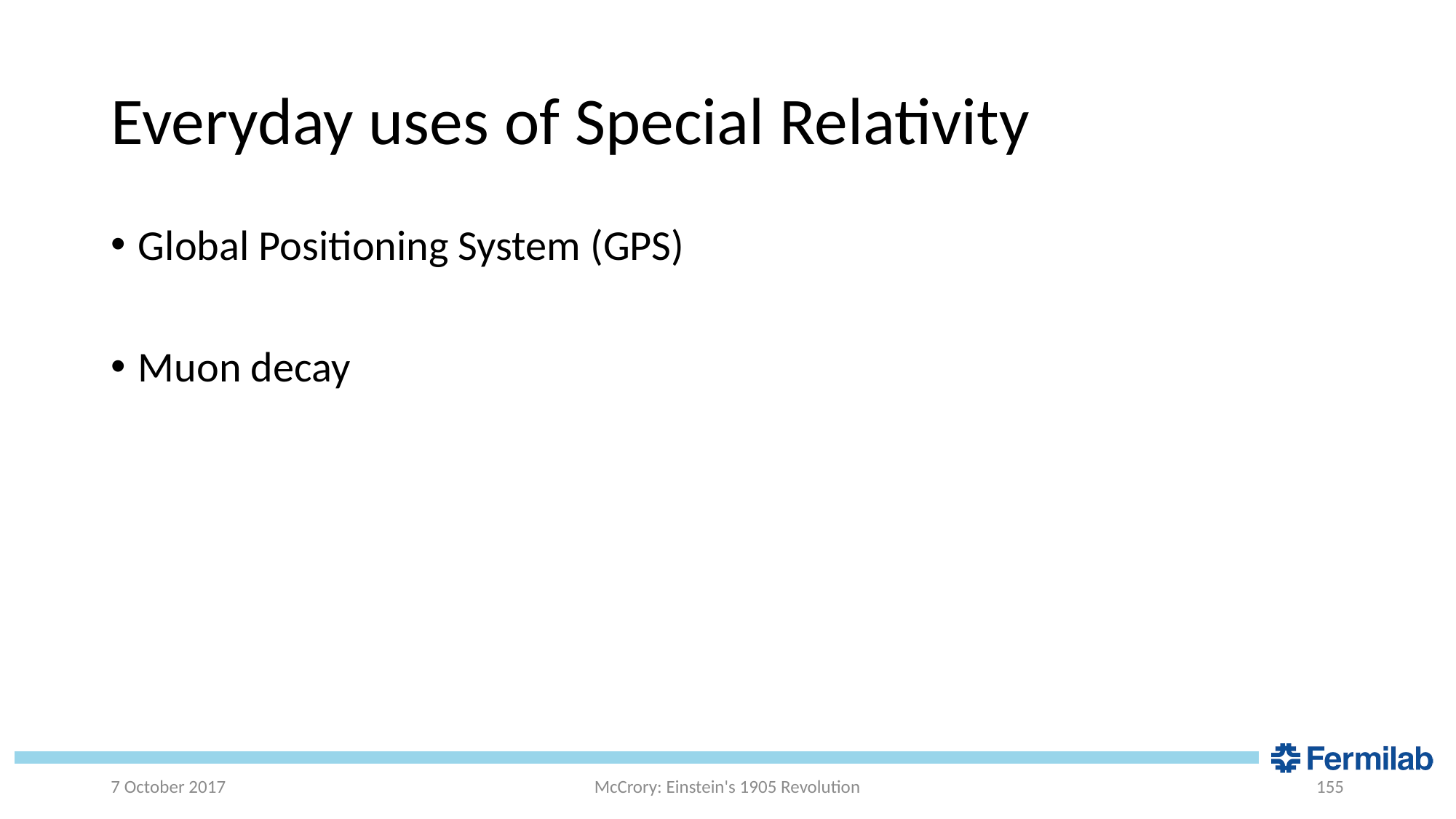

# Everyday uses of Special Relativity
Global Positioning System (GPS)

Muon decay

7 October 2017
McCrory: Einstein's 1905 Revolution
155